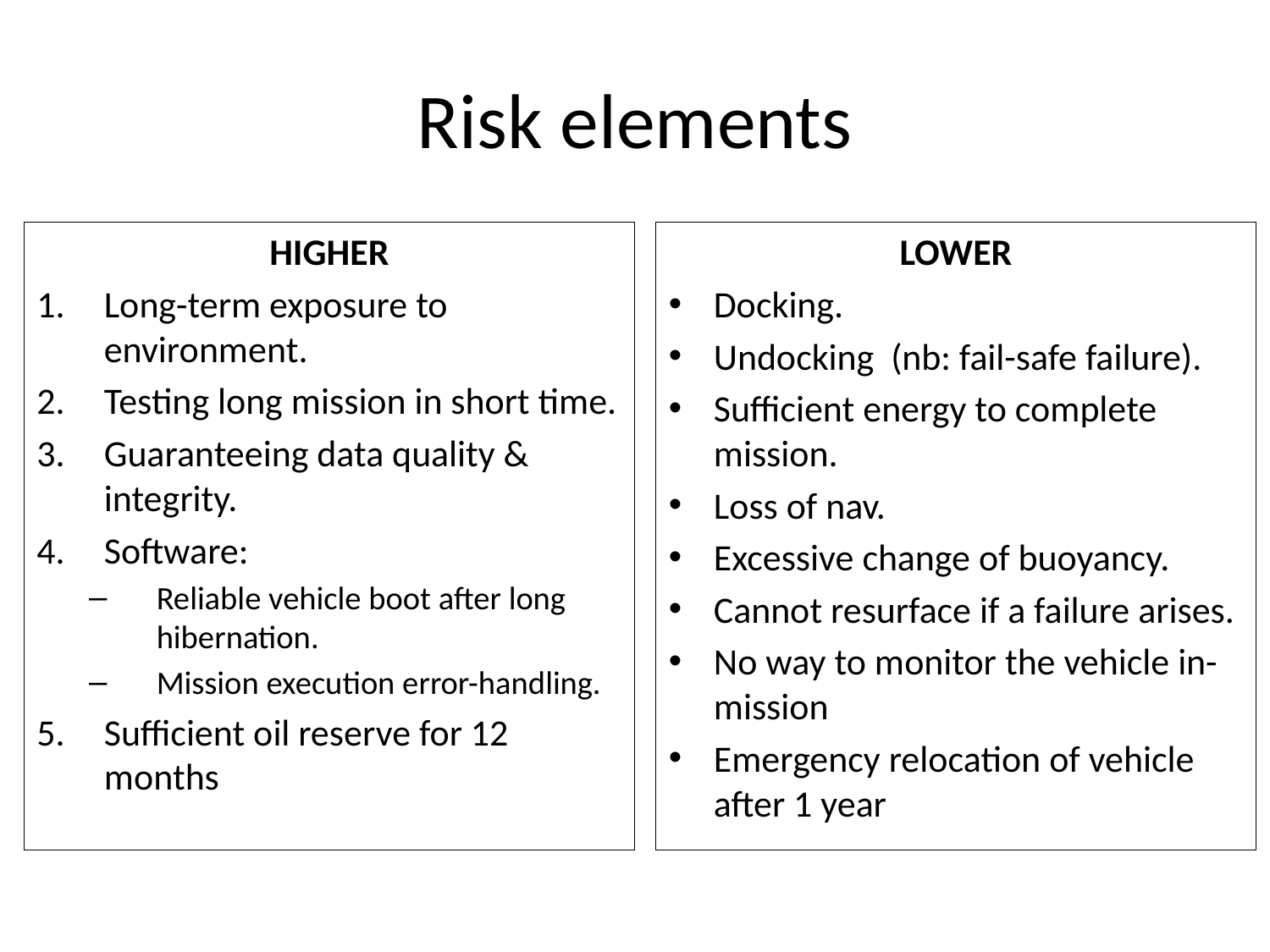

# Risk elements
HIGHER
Long-term exposure to environment.
Testing long mission in short time.
Guaranteeing data quality & integrity.
Software:
Reliable vehicle boot after long hibernation.
Mission execution error-handling.
Sufficient oil reserve for 12 months
LOWER
Docking.
Undocking  (nb: fail-safe failure).
Sufficient energy to complete mission.
Loss of nav.
Excessive change of buoyancy.
Cannot resurface if a failure arises.
No way to monitor the vehicle in-mission
Emergency relocation of vehicle after 1 year